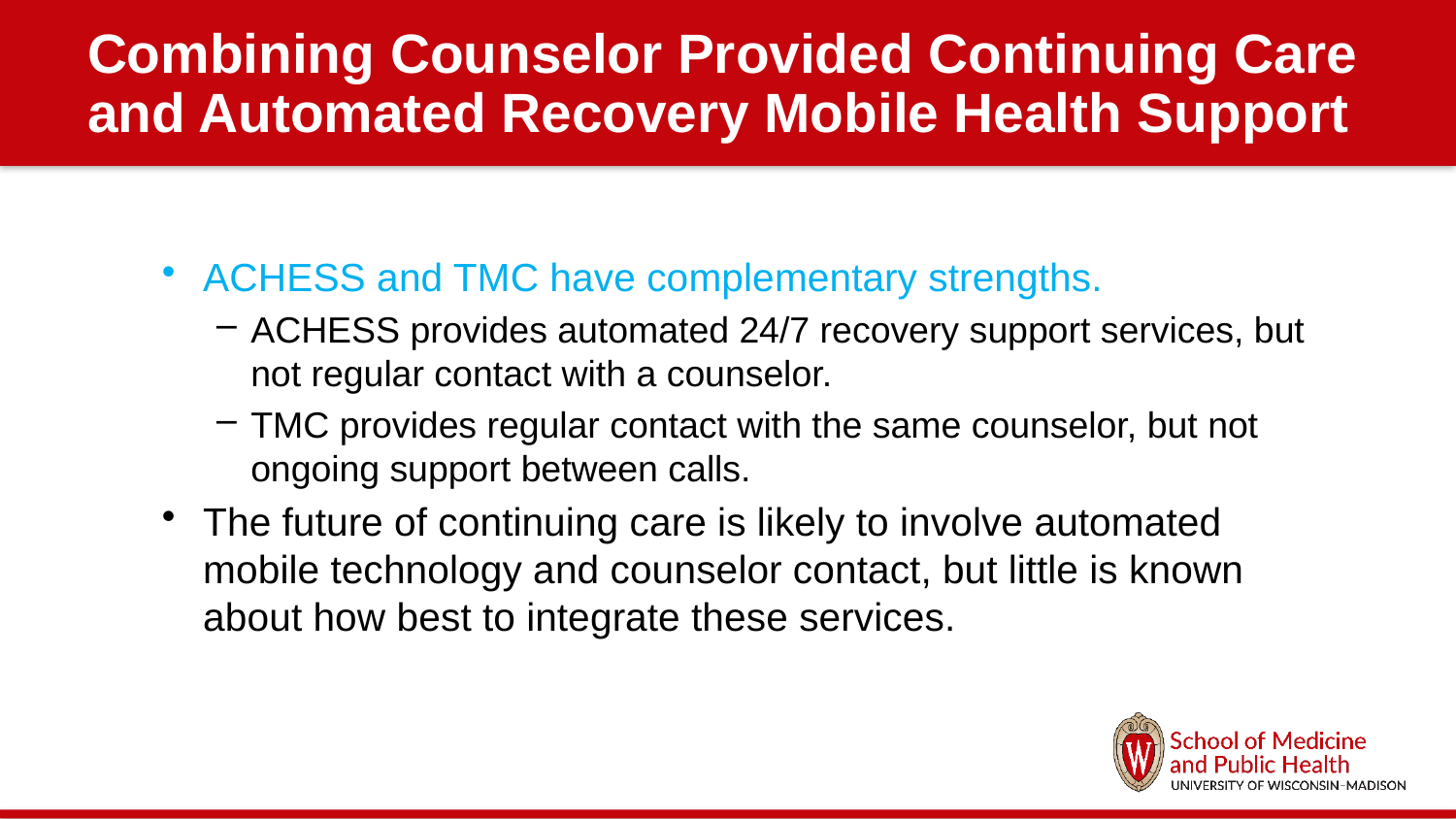

# Combining Counselor Provided Continuing Care and Automated Recovery Mobile Health Support
ACHESS and TMC have complementary strengths.
ACHESS provides automated 24/7 recovery support services, but not regular contact with a counselor.
TMC provides regular contact with the same counselor, but not ongoing support between calls.
The future of continuing care is likely to involve automated mobile technology and counselor contact, but little is known about how best to integrate these services.